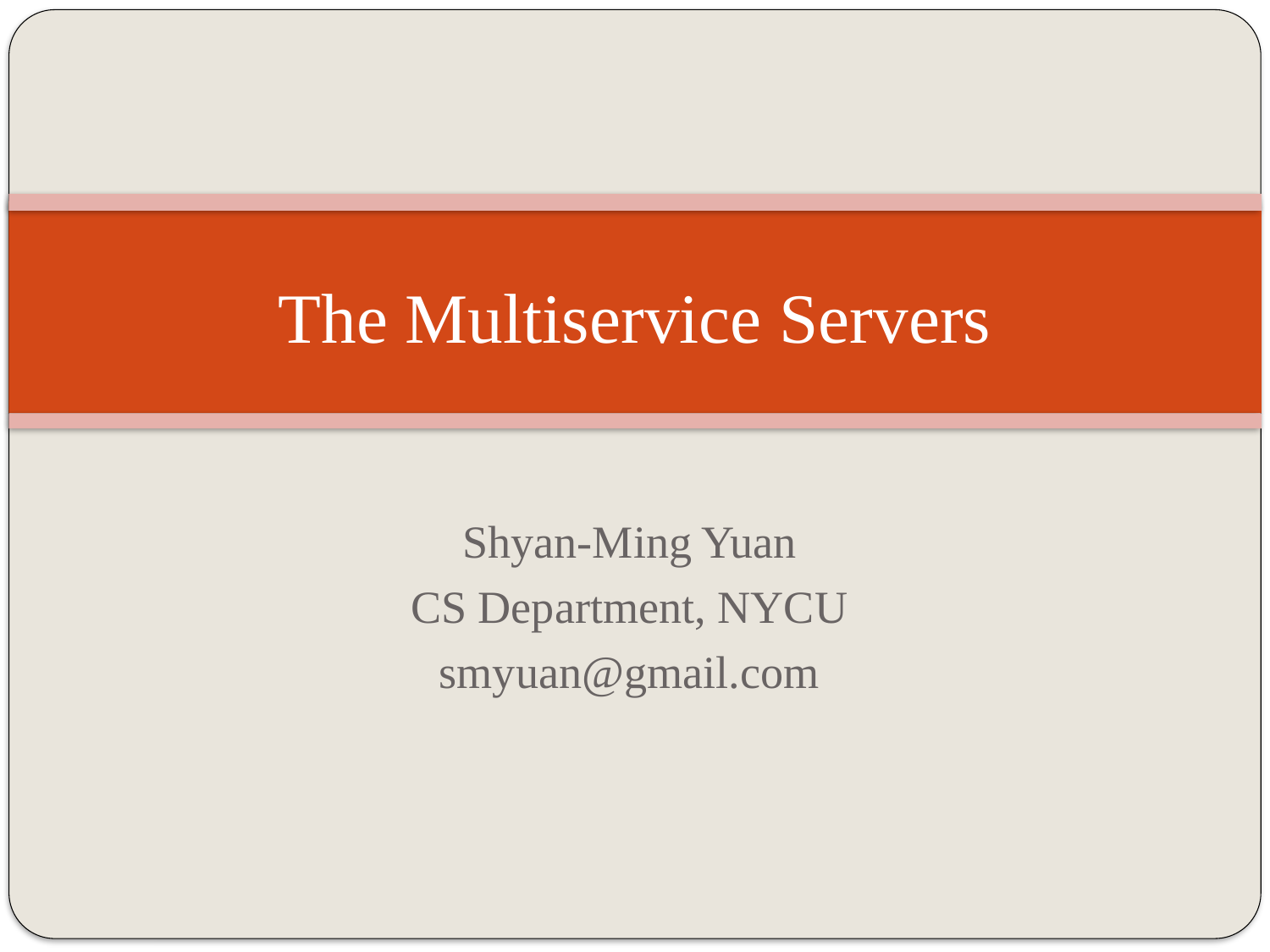

# The Multiservice Servers
Shyan-Ming Yuan
CS Department, NYCU
smyuan@gmail.com